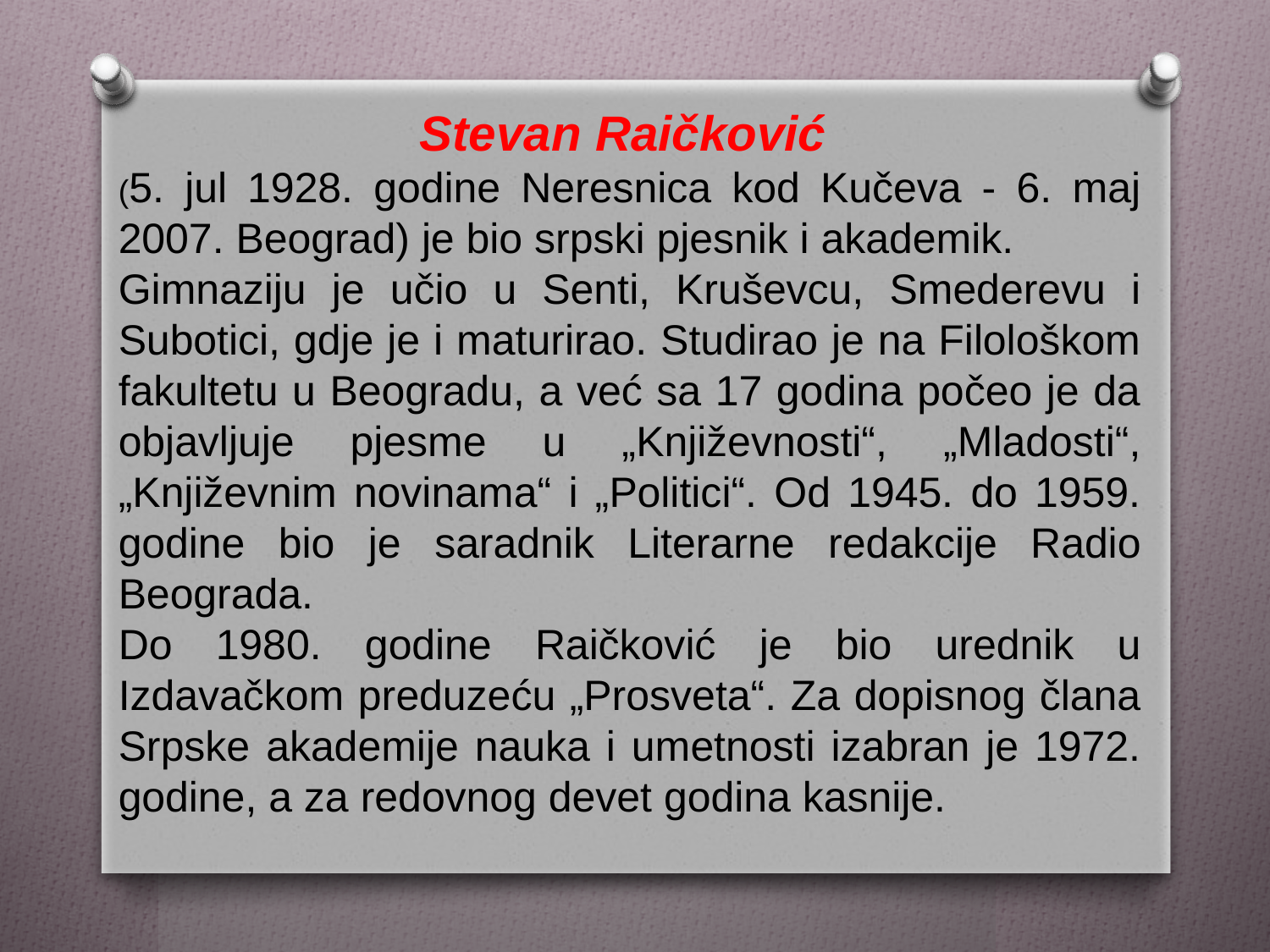

Stevan Raičković
(5. jul 1928. godine Neresnica kod Kučeva - 6. maj 2007. Beograd) je bio srpski pjesnik i akademik.
Gimnaziju je učio u Senti, Kruševcu, Smederevu i Subotici, gdje je i maturirao. Studirao je na Filološkom fakultetu u Beogradu, a već sa 17 godina počeo je da objavljuje pjesme u „Književnosti“, „Mladosti“, „Književnim novinama“ i „Politici“. Od 1945. do 1959. godine bio je saradnik Literarne redakcije Radio Beograda.
Do 1980. godine Raičković je bio urednik u Izdavačkom preduzeću „Prosveta“. Za dopisnog člana Srpske akademije nauka i umetnosti izabran je 1972. godine, a za redovnog devet godina kasnije.